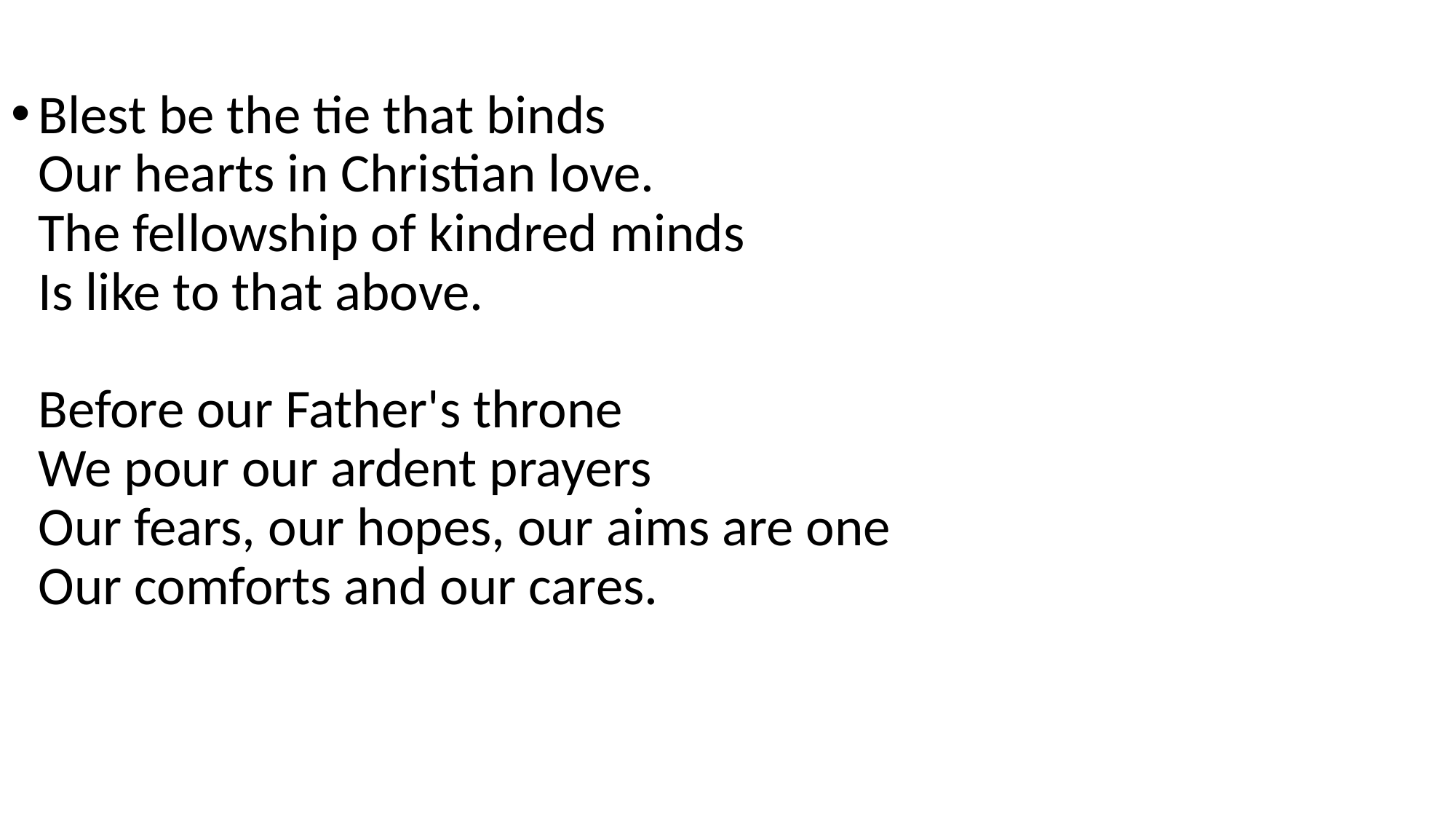

Blest be the tie that binds
Our hearts in Christian love.
The fellowship of kindred minds
Is like to that above.
Before our Father's throne
We pour our ardent prayers
Our fears, our hopes, our aims are one
Our comforts and our cares.